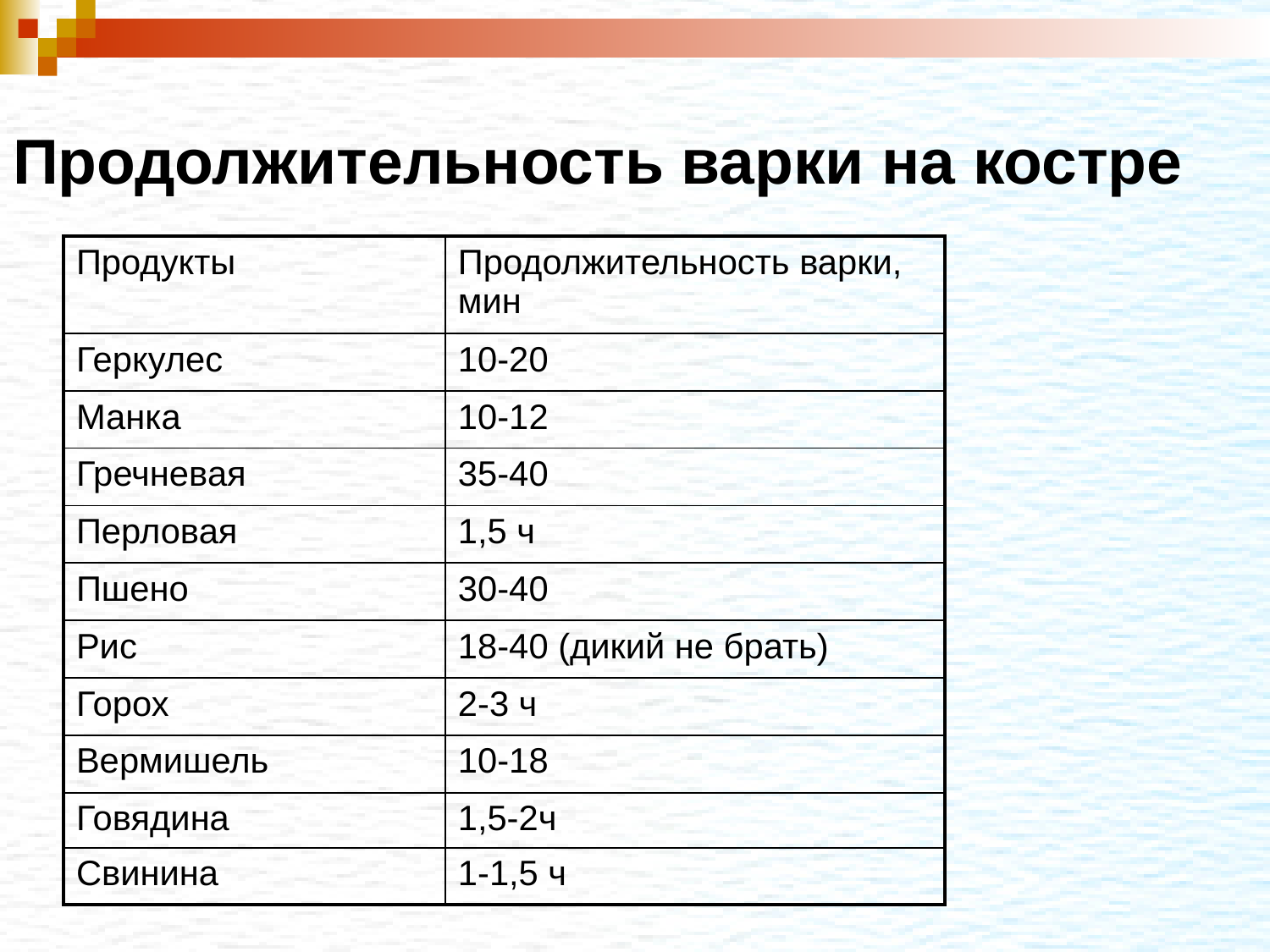

Продолжительность варки на костре
| Продукты | Продолжительность варки, мин |
| --- | --- |
| Геркулес | 10-20 |
| Манка | 10-12 |
| Гречневая | 35-40 |
| Перловая | 1,5 ч |
| Пшено | 30-40 |
| Рис | 18-40 (дикий не брать) |
| Горох | 2-3 ч |
| Вермишель | 10-18 |
| Говядина | 1,5-2ч |
| Свинина | 1-1,5 ч |